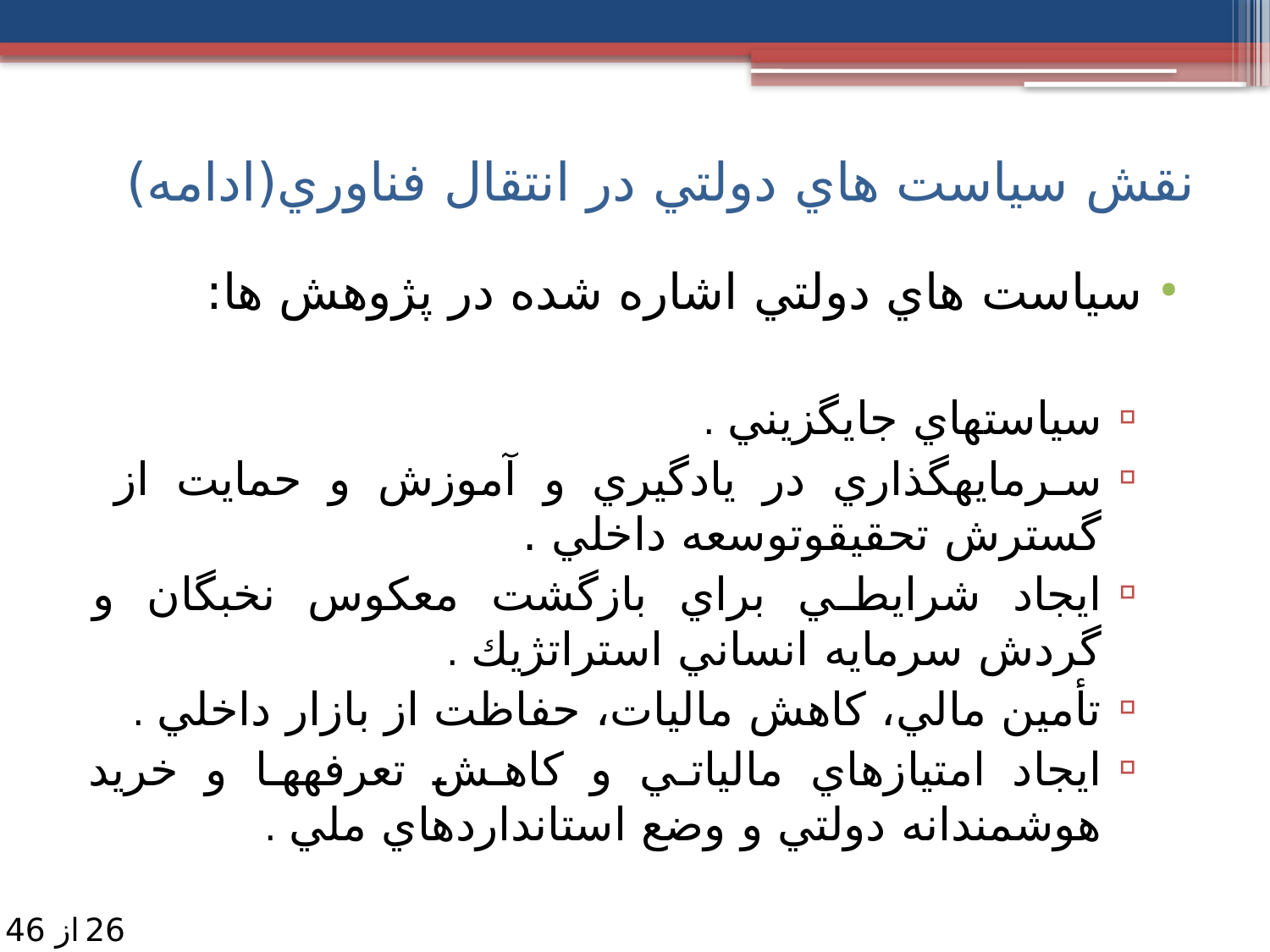

نقش سياست هاي دولتي در انتقال فناوري(ادامه)
سياست هاي دولتي اشاره شده در پژوهش ها:

سياست­هاي جايگزيني .
سرمايه­گذاري در يادگيري و آموزش و حمايت از  گسترش تحقيق­وتوسعه داخلي .
ايجاد شرايطي براي بازگشت معكوس نخبگان و گردش سرمايه انساني استراتژيك .
تأمين مالي، كاهش ماليات، حفاظت از بازار داخلي .
ايجاد امتيازهاي مالياتي و كاهش تعرفه­ها و خريد هوشمندانه دولتي و وضع استانداردهاي ملي .

26
از 46